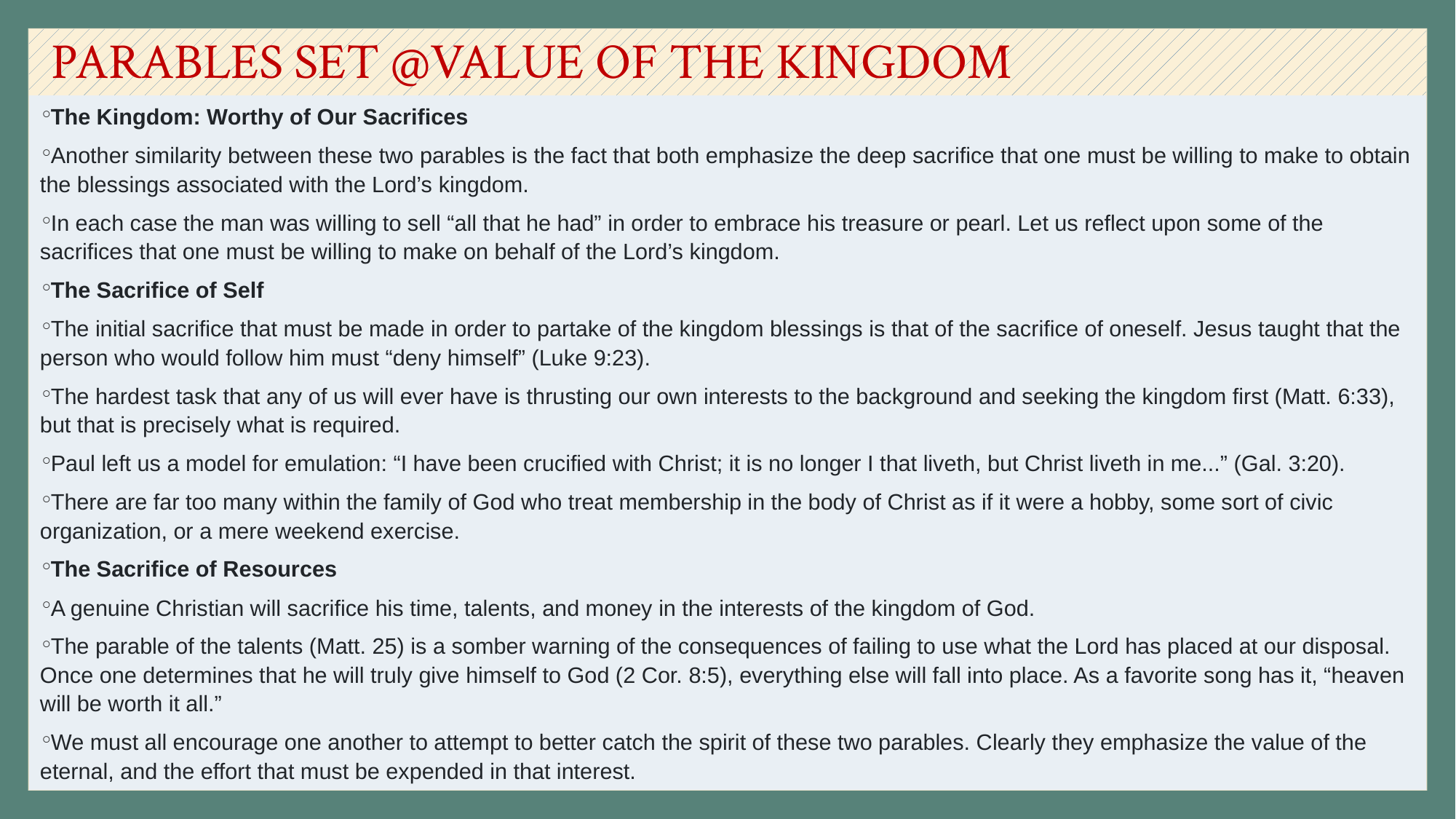

# PARABLES SET @VALUE OF THE KINGDOM
The Kingdom: Worthy of Our Sacrifices
Another similarity between these two parables is the fact that both emphasize the deep sacrifice that one must be willing to make to obtain the blessings associated with the Lord’s kingdom.
In each case the man was willing to sell “all that he had” in order to embrace his treasure or pearl. Let us reflect upon some of the sacrifices that one must be willing to make on behalf of the Lord’s kingdom.
The Sacrifice of Self
The initial sacrifice that must be made in order to partake of the kingdom blessings is that of the sacrifice of oneself. Jesus taught that the person who would follow him must “deny himself” (Luke 9:23).
The hardest task that any of us will ever have is thrusting our own interests to the background and seeking the kingdom first (Matt. 6:33), but that is precisely what is required.
Paul left us a model for emulation: “I have been crucified with Christ; it is no longer I that liveth, but Christ liveth in me...” (Gal. 3:20).
There are far too many within the family of God who treat membership in the body of Christ as if it were a hobby, some sort of civic organization, or a mere weekend exercise.
The Sacrifice of Resources
A genuine Christian will sacrifice his time, talents, and money in the interests of the kingdom of God.
The parable of the talents (Matt. 25) is a somber warning of the consequences of failing to use what the Lord has placed at our disposal. Once one determines that he will truly give himself to God (2 Cor. 8:5), everything else will fall into place. As a favorite song has it, “heaven will be worth it all.”
We must all encourage one another to attempt to better catch the spirit of these two parables. Clearly they emphasize the value of the eternal, and the effort that must be expended in that interest.